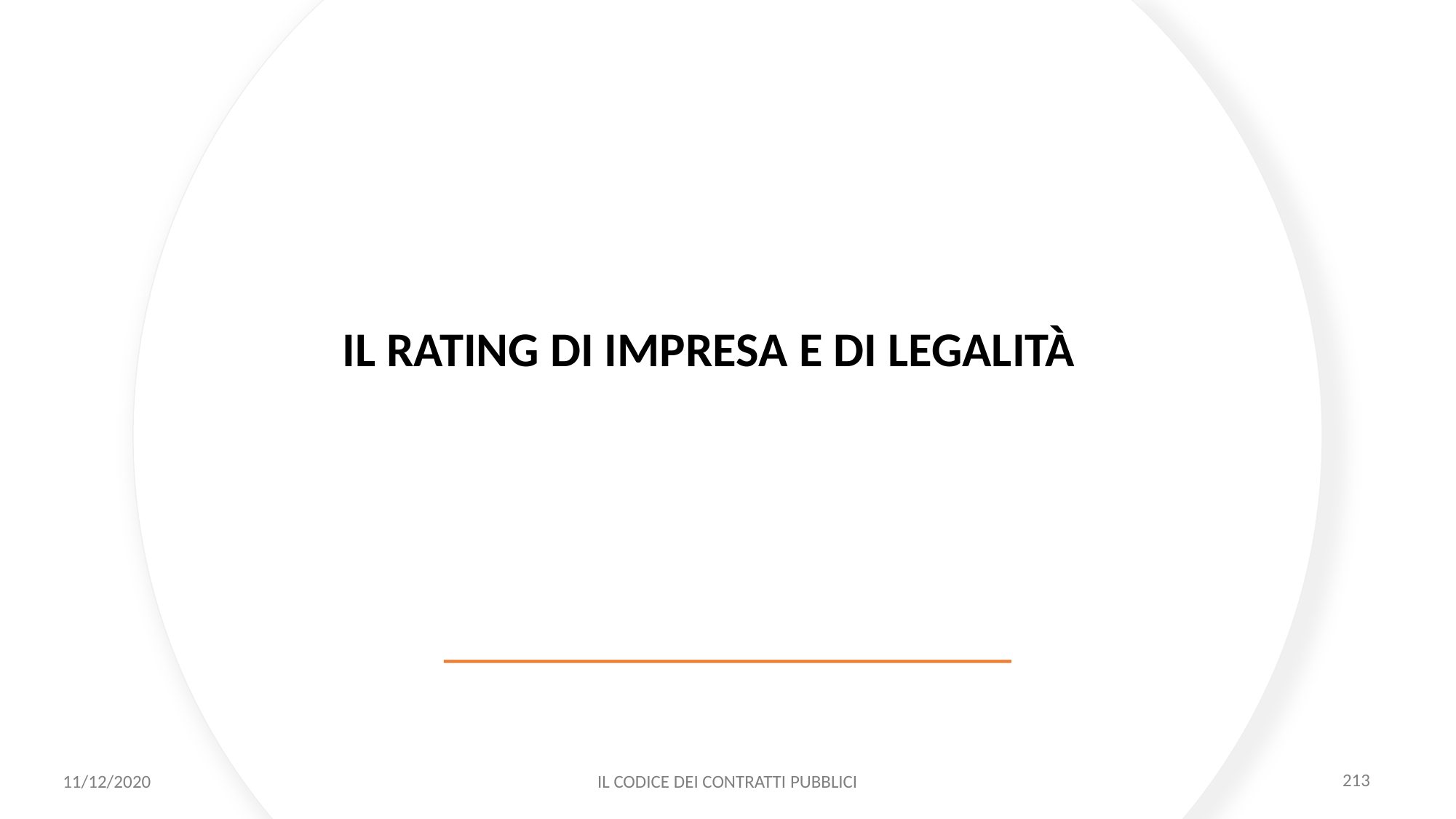

IL RATING DI IMPRESA E DI LEGALITÀ

11/12/2020
IL CODICE DEI CONTRATTI PUBBLICI
213